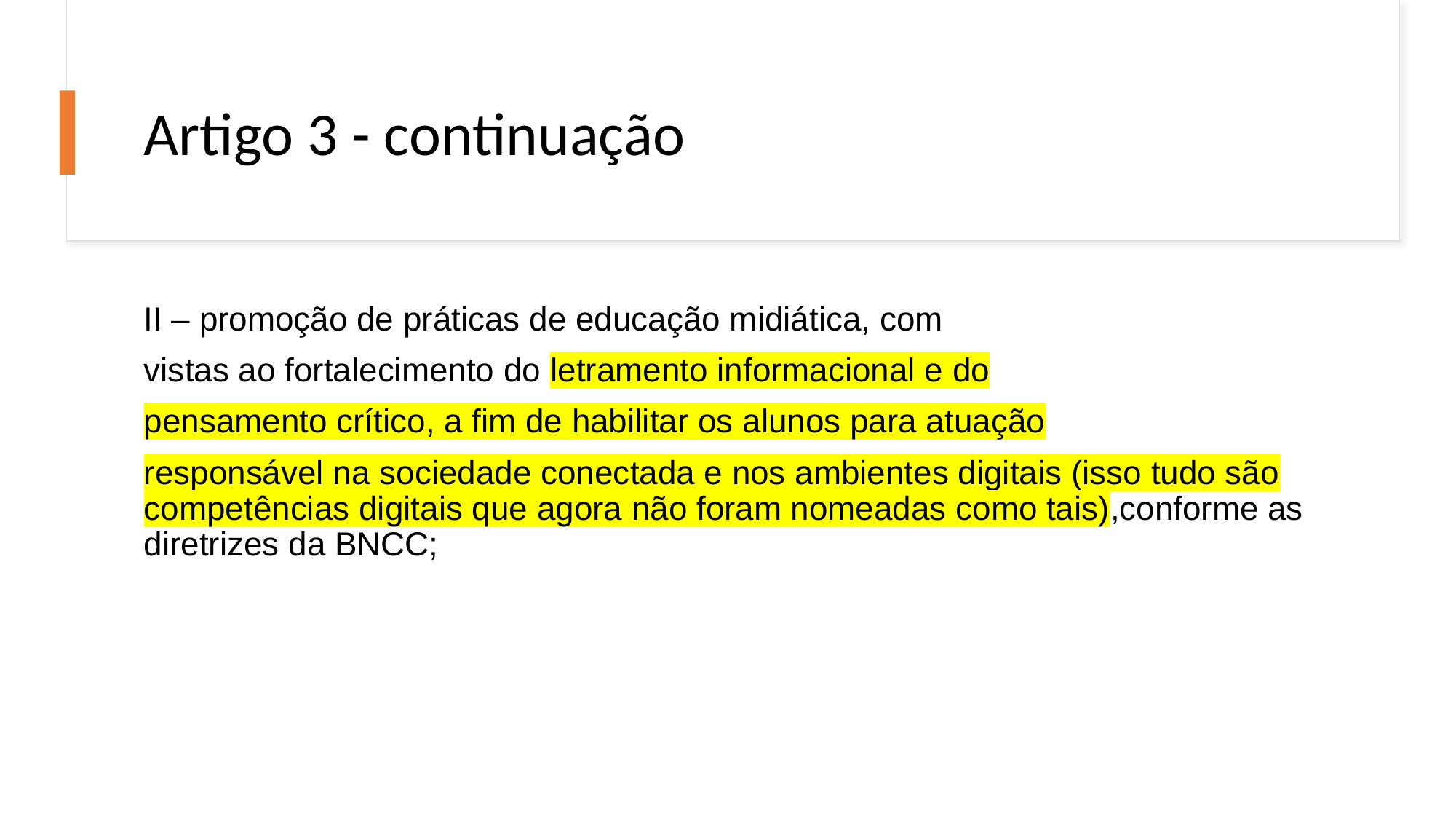

# Artigo 3 - continuação

II – promoção de práticas de educação midiática, com
vistas ao fortalecimento do letramento informacional e do
pensamento crítico, a fim de habilitar os alunos para atuação
responsável na sociedade conectada e nos ambientes digitais (isso tudo são competências digitais que agora não foram nomeadas como tais),conforme as diretrizes da BNCC;